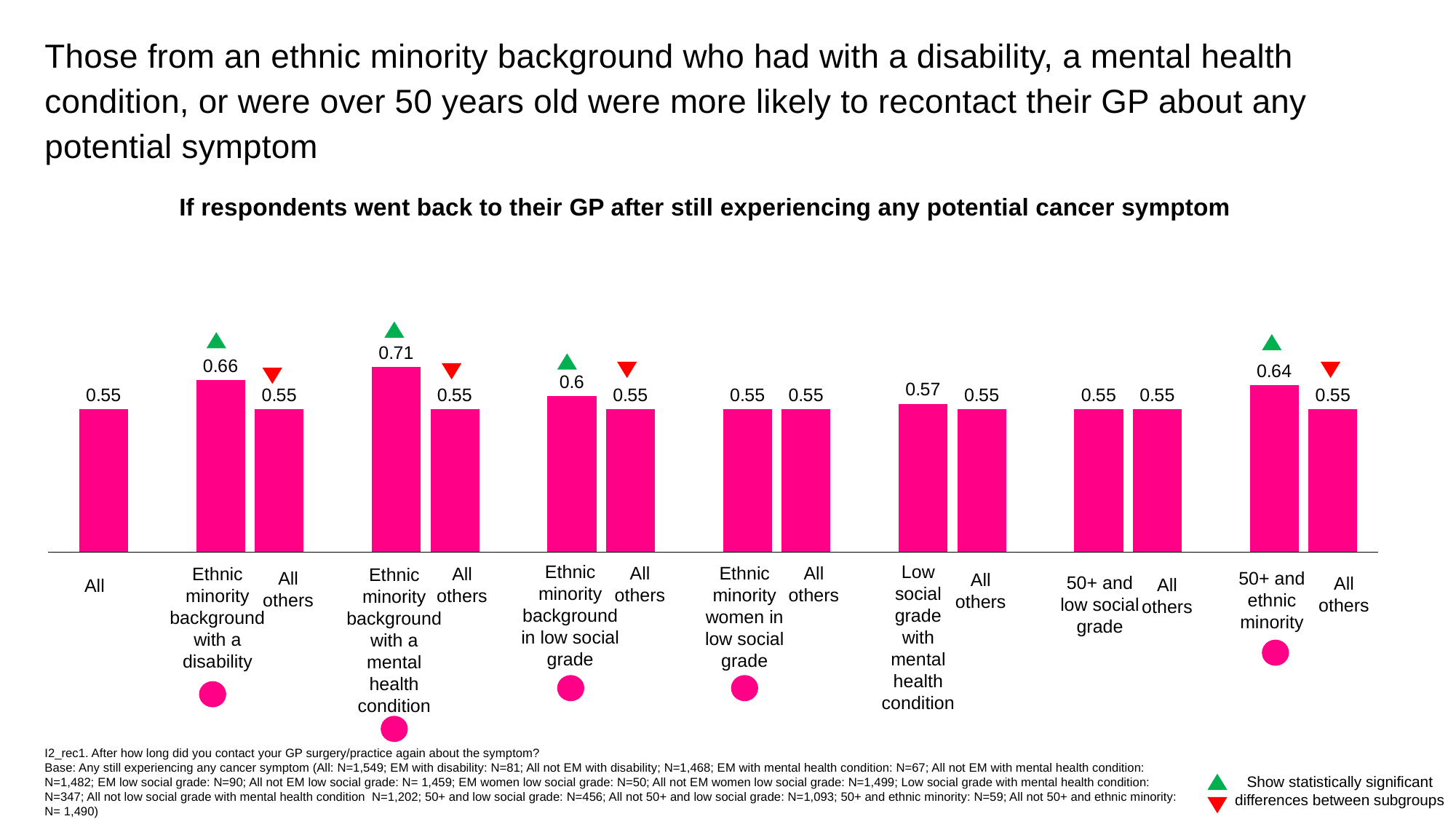

Those from an ethnic minority background who had with a disability, a mental health condition, or were over 50 years old were more likely to recontact their GP about any potential symptom
If respondents went back to their GP after still experiencing any potential cancer symptom

### Chart

| Category | Series 1 |
|---|---|
| All | 0.55 |
|  | None |
| Ethnic minority with a disability | 0.66 |
| All others | 0.55 |
|  | None |
| Ethnic minority with a mental health condition | 0.71 |
| All others | 0.55 |
|  | None |
| Ethnic minority in low social grade | 0.6 |
| All others | 0.55 |
|  | None |
| Ethnic minority women in low social grade | 0.55 |
| All others | 0.55 |
|  | None |
| Low social grade with mental health condition | 0.57 |
| All others | 0.55 |
|  | None |
| 50+ and low social grade | 0.55 |
| All others | 0.55 |
|  | None |
| 50+ and ethnic minority | 0.64 |
| All others | 0.55 |
All
All others
All others

50+ and low social grade
Ethnic minority background with a disability
Ethnic minority women in low social grade
Ethnic minority background with a mental health condition

All others
All others
All others
All others
All others
50+ and ethnic minority
Ethnic minority background in low social grade
Low social grade with mental health condition

I2_rec1. After how long did you contact your GP surgery/practice again about the symptom?
Base: Any still experiencing any cancer symptom (All: N=1,549; EM with disability: N=81; All not EM with disability; N=1,468; EM with mental health condition: N=67; All not EM with mental health condition: N=1,482; EM low social grade: N=90; All not EM low social grade: N= 1,459; EM women low social grade: N=50; All not EM women low social grade: N=1,499; Low social grade with mental health condition: N=347; All not low social grade with mental health condition  N=1,202; 50+ and low social grade: N=456; All not 50+ and low social grade: N=1,093; 50+ and ethnic minority: N=59; All not 50+ and ethnic minority: N= 1,490)
Show statistically significant differences between subgroups